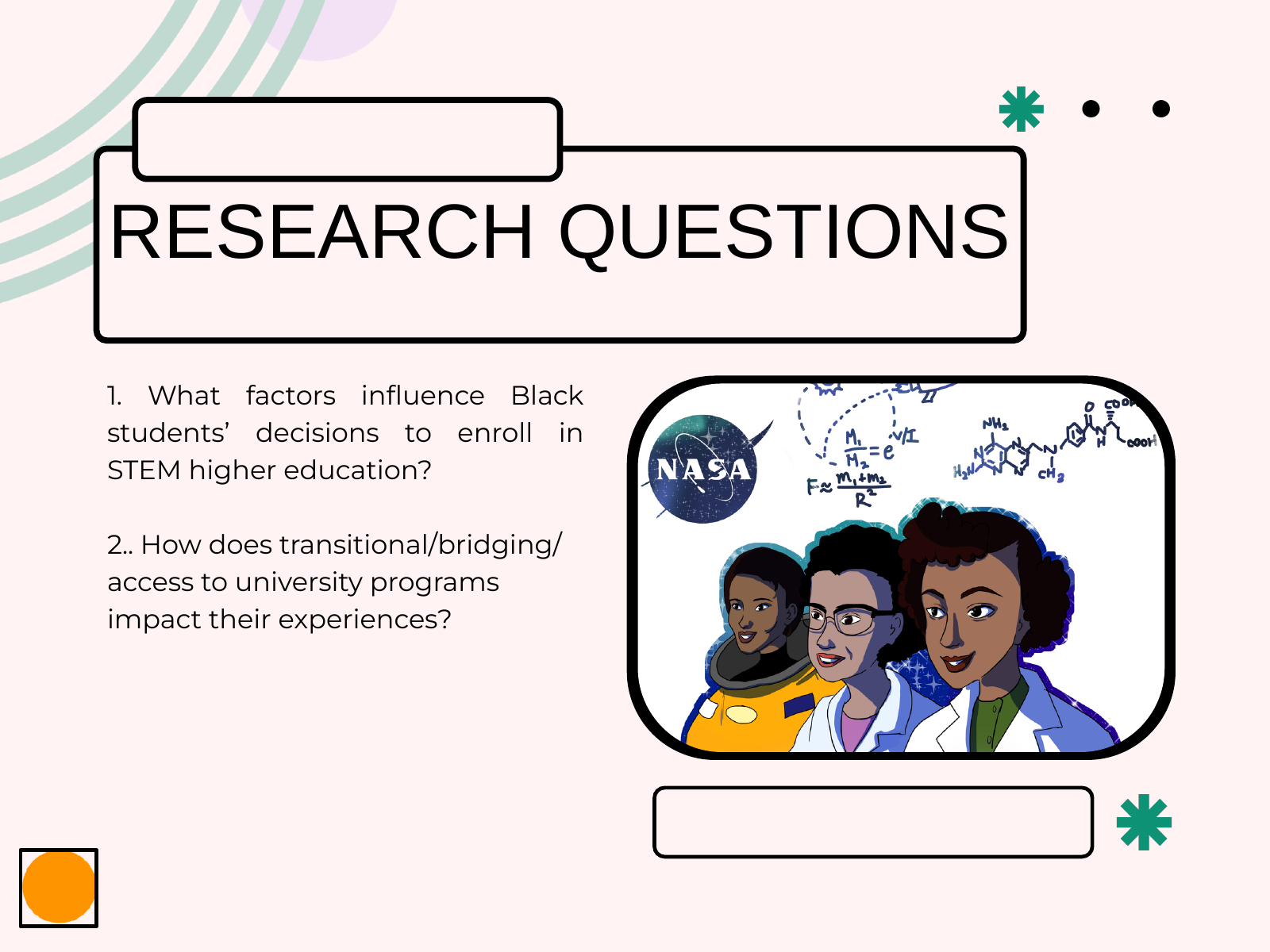

RESEARCH QUESTIONS
1. What factors influence Black students’ decisions to enroll in STEM higher education?

2.. How does transitional/bridging/ access to university programs impact their experiences?